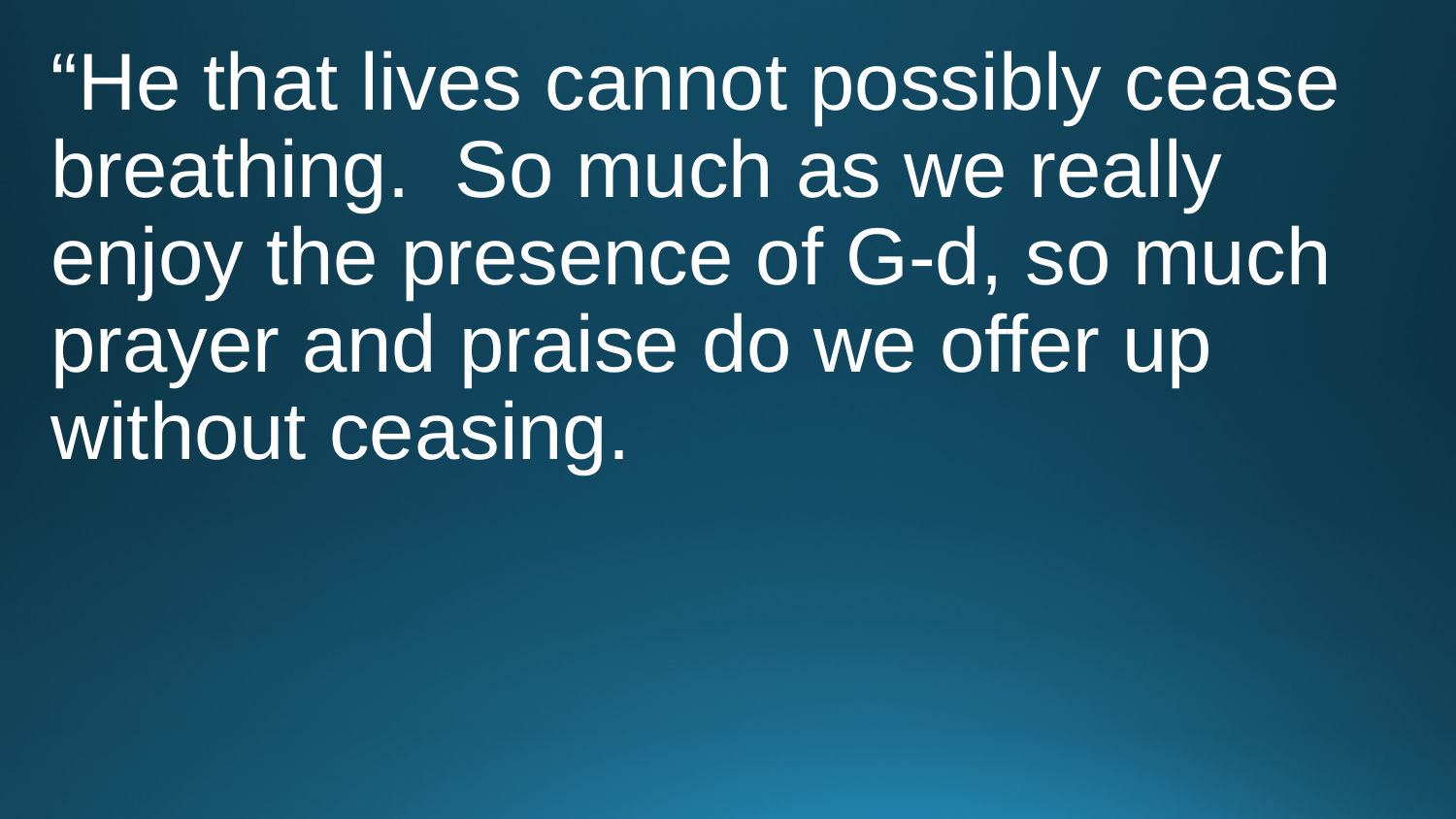

“He that lives cannot possibly cease breathing.  So much as we really enjoy the presence of G-d, so much prayer and praise do we offer up without ceasing.